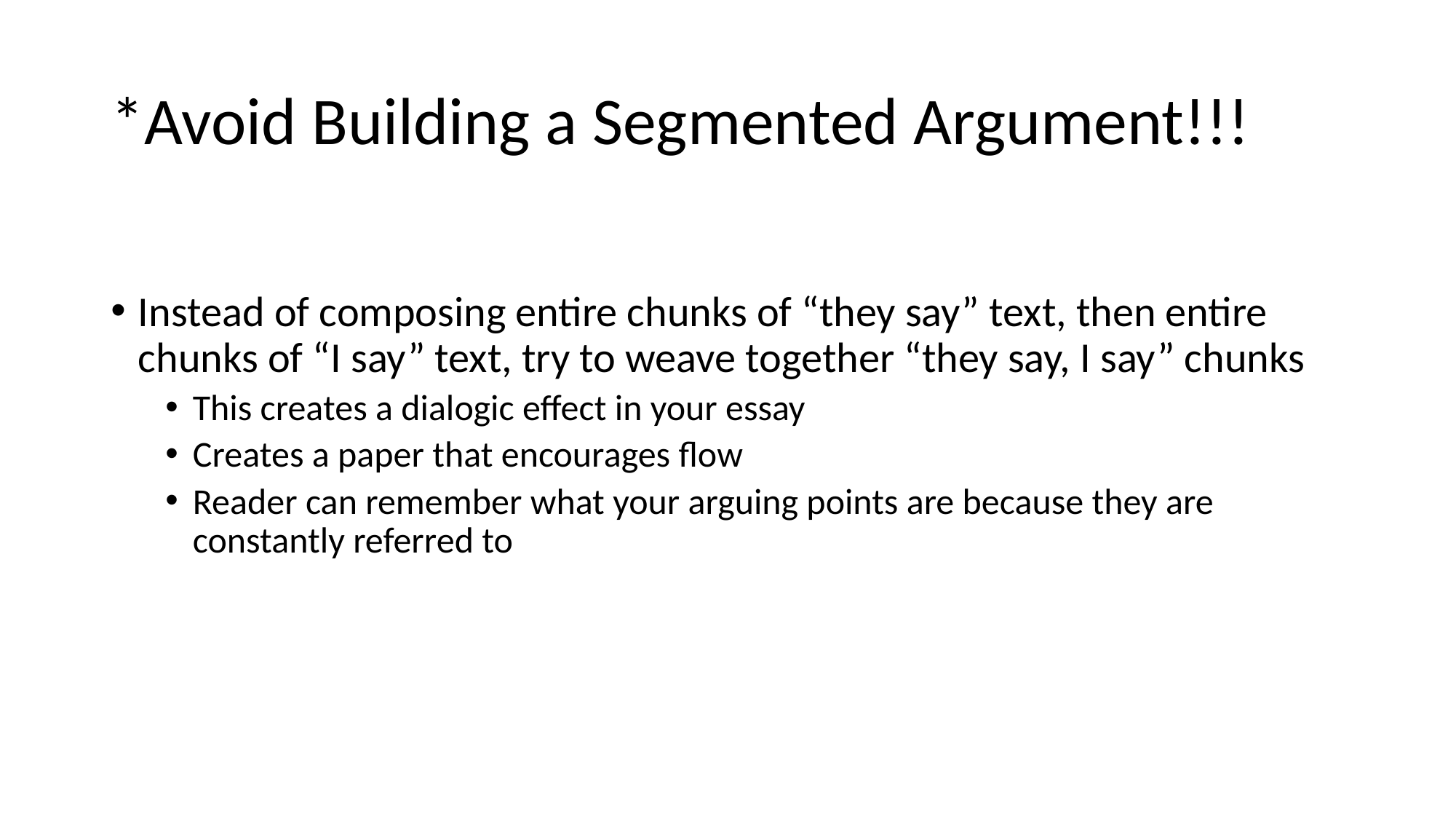

# *Avoid Building a Segmented Argument!!!

Instead of composing entire chunks of “they say” text, then entire chunks of “I say” text, try to weave together “they say, I say” chunks
This creates a dialogic effect in your essay
Creates a paper that encourages flow
Reader can remember what your arguing points are because they are constantly referred to